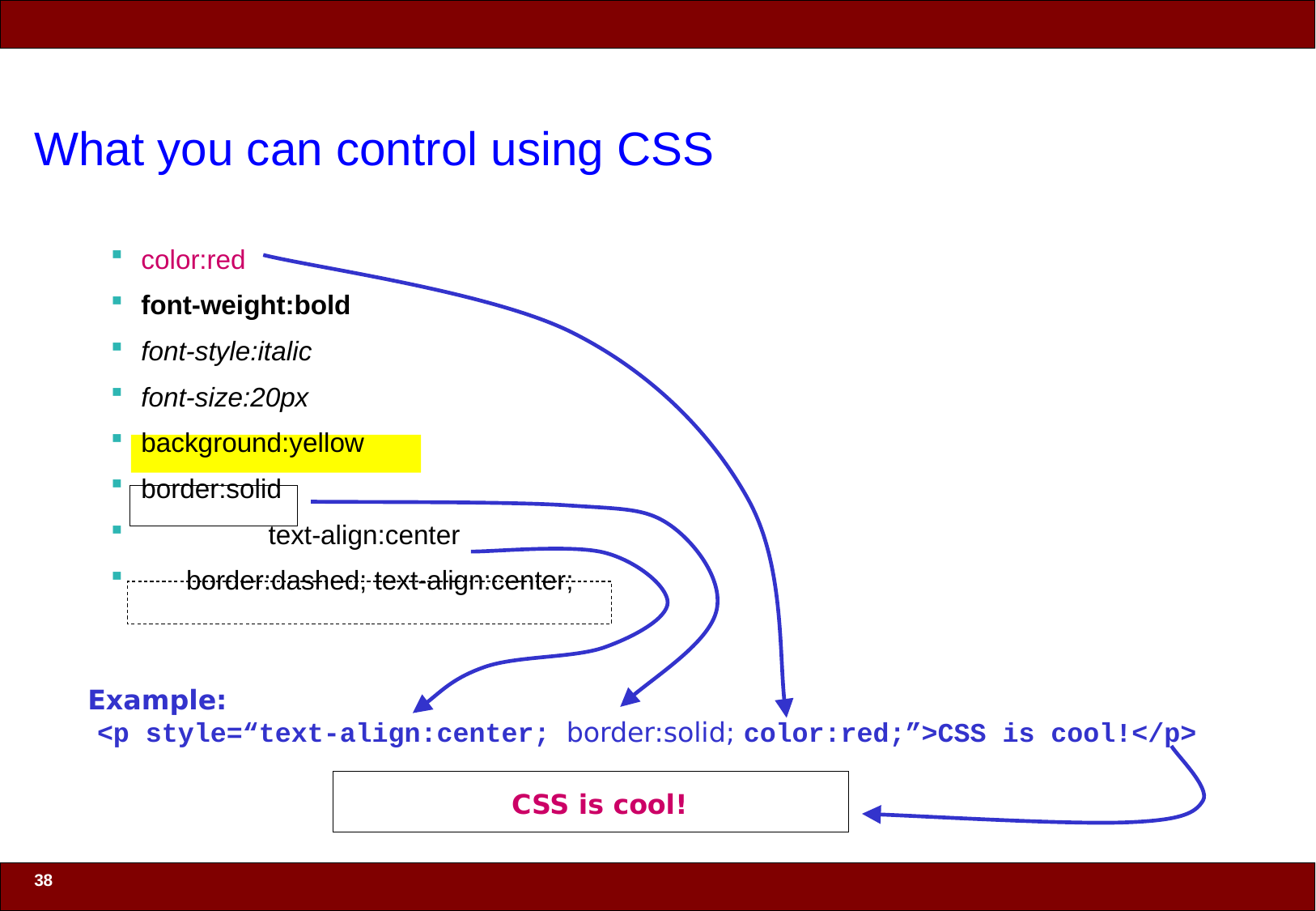

# What you can control using CSS
color:red
font-weight:bold
font-style:italic
font-size:20px
background:yellow
border:solid
                 text-align:center
      border:dashed; text-align:center;

Example:
 <p style=“text-align:center; border:solid; color:red;”>CSS is cool!</p>

CSS is cool!
38